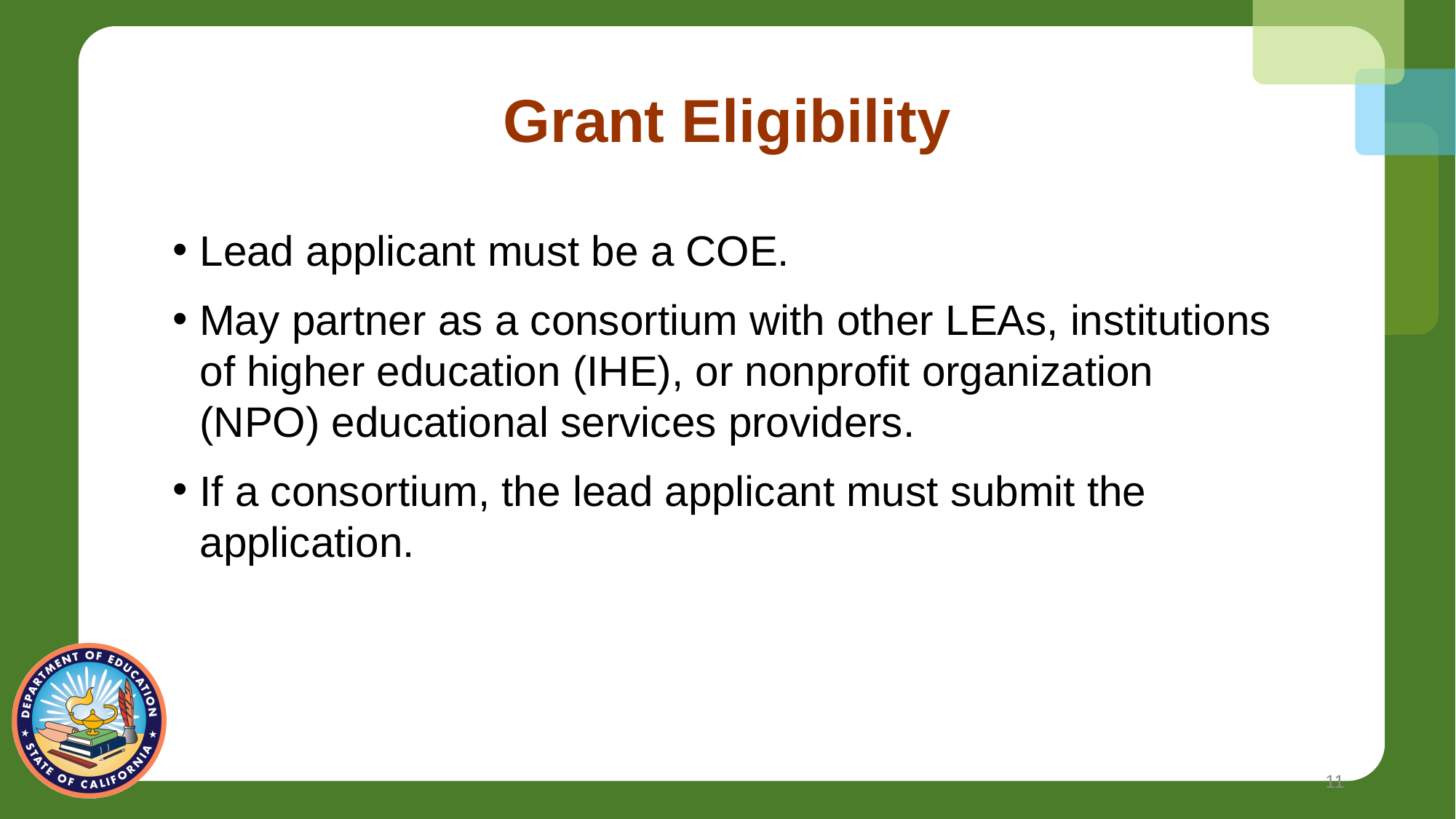

# Grant Eligibility
Lead applicant must be a COE.
May partner as a consortium with other LEAs, institutions of higher education (IHE), or nonprofit organization (NPO) educational services providers.
If a consortium, the lead applicant must submit the application.

11